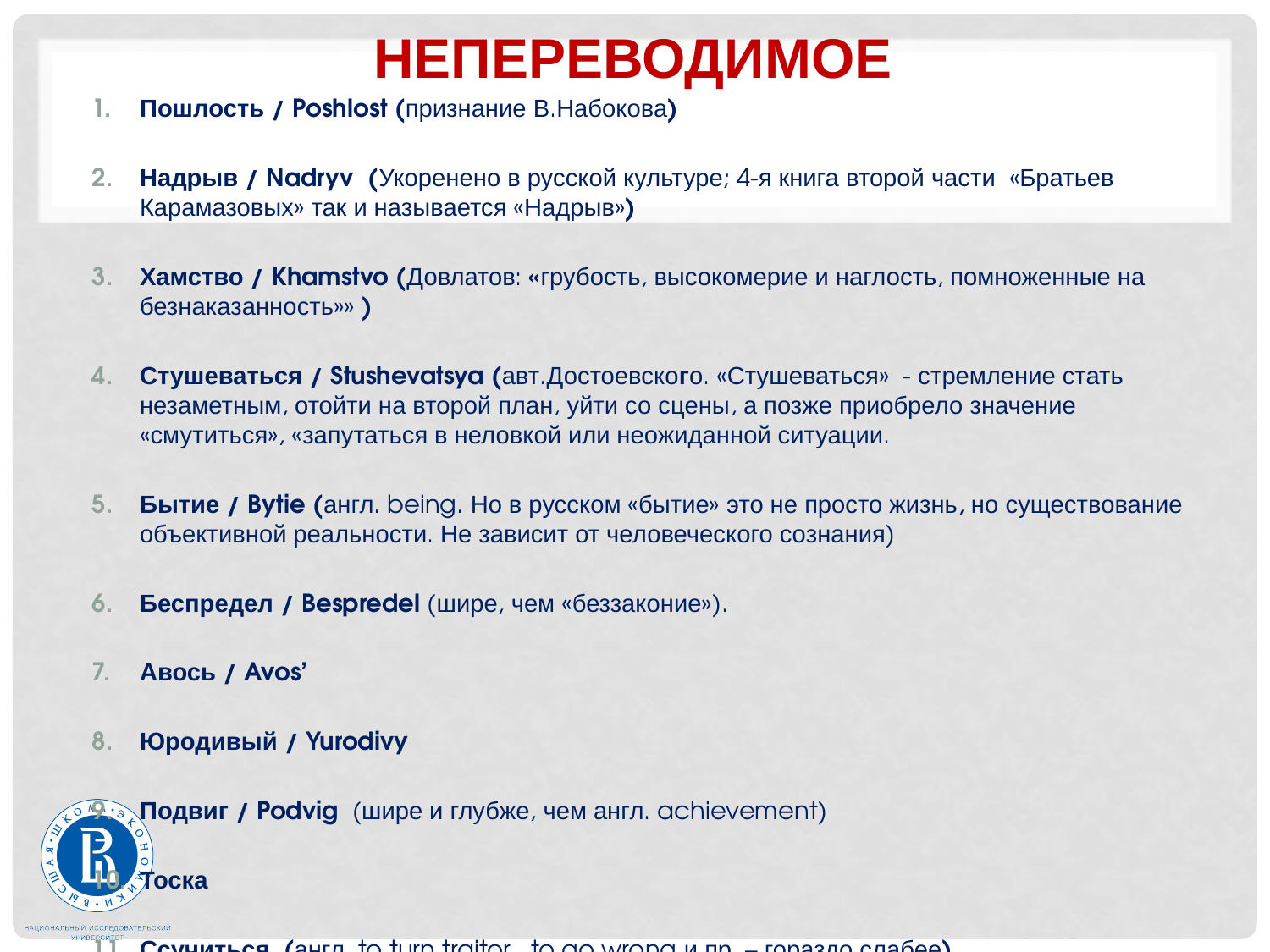

# НЕПЕРЕВОДИМОЕ
Пошлость / Poshlost (признание В.Набокова)

Надрыв / Nadryv  (Укоренено в русской культуре; 4-я книга второй части  «Братьев Карамазовых» так и называется «Надрыв»)

Хамство / Khamstvo (Довлатов: «грубость, высокомерие и наглость, помноженные на безнаказанность»» )

Стушеваться / Stushevatsya (авт.Достоевского. «Стушеваться»  - стремление стать незаметным, отойти на второй план, уйти со сцены, а позже приобрело значение «смутиться», «запутаться в неловкой или неожиданной ситуации.

Бытие / Bytie (англ. being. Но в русском «бытие» это не просто жизнь, но существование объективной реальности. Не зависит от человеческого сознания)

Беспредел / Bespredel (шире, чем «беззаконие»).

Авось / Avos’

Юродивый / Yurodivy

Подвиг / Podvig  (шире и глубже, чем англ. achievement)

Тоска

Ссучиться  (англ. to turn traitor , to go wrong и пр. – гораздо слабее)